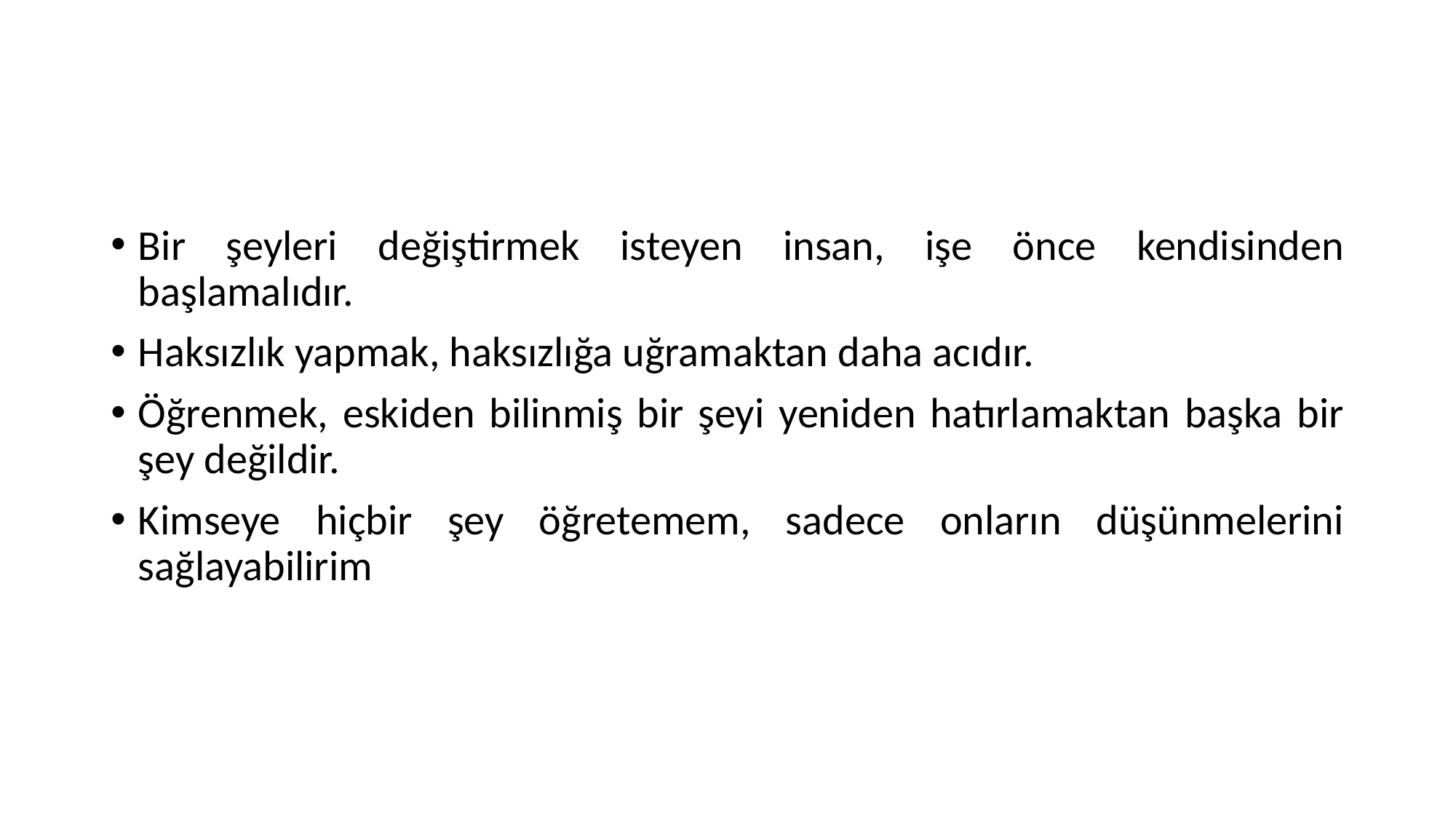

#
Bir şeyleri değiştirmek isteyen insan, işe önce kendisinden başlamalıdır.
Haksızlık yapmak, haksızlığa uğramaktan daha acıdır.
Öğrenmek, eskiden bilinmiş bir şeyi yeniden hatırlamaktan başka bir şey değildir.
Kimseye hiçbir şey öğretemem, sadece onların düşünmelerini sağlayabilirim